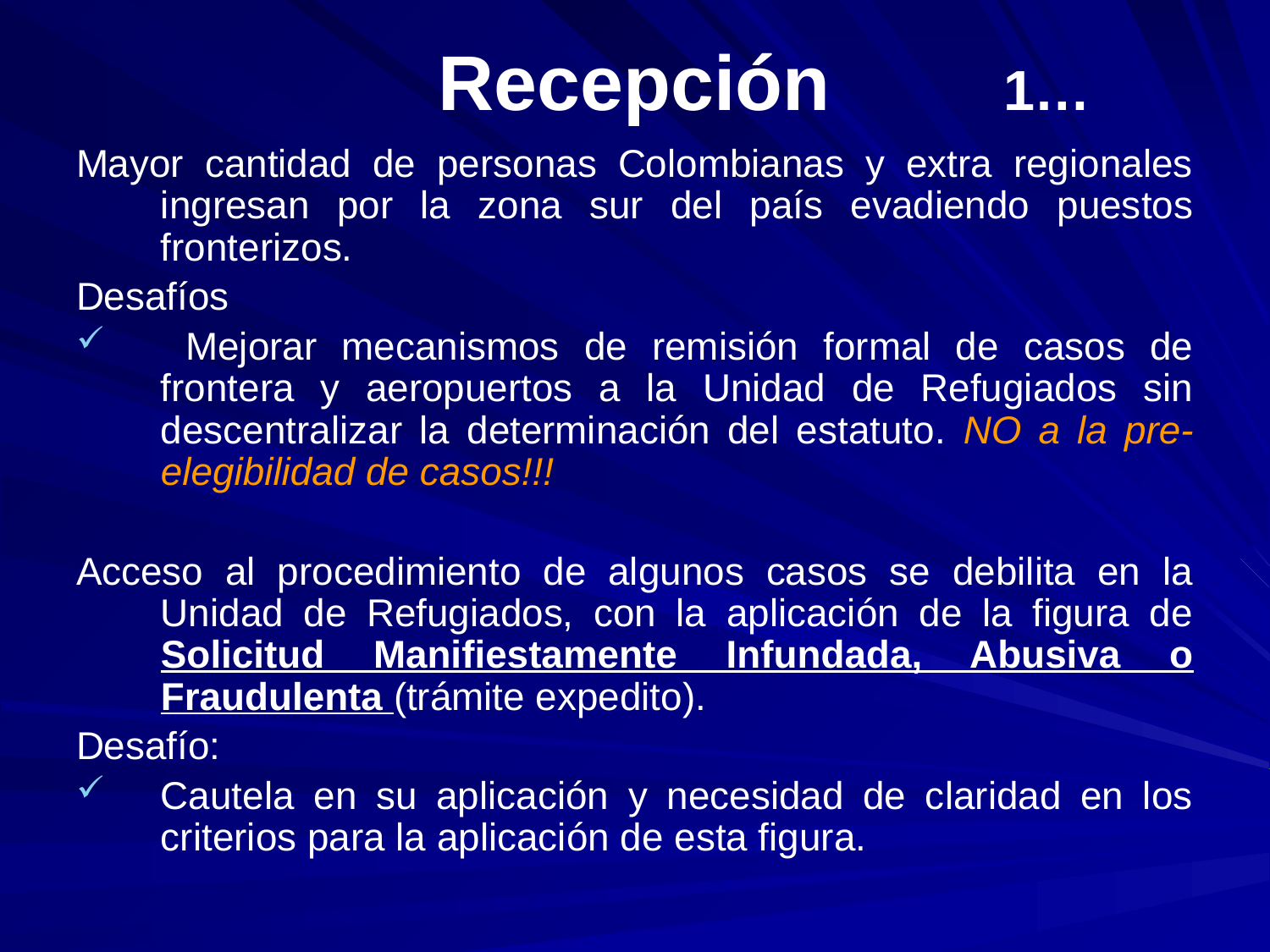

# Recepción        1…
Mayor cantidad de personas Colombianas y extra regionales ingresan por la zona sur del país evadiendo puestos fronterizos.
Desafíos
 Mejorar mecanismos de remisión formal de casos de frontera y aeropuertos a la Unidad de Refugiados sin descentralizar la determinación del estatuto. NO a la pre-elegibilidad de casos!!!

Acceso al procedimiento de algunos casos se debilita en la Unidad de Refugiados, con la aplicación de la figura de Solicitud Manifiestamente Infundada, Abusiva o Fraudulenta (trámite expedito).
Desafío:
Cautela en su aplicación y necesidad de claridad en los criterios para la aplicación de esta figura.